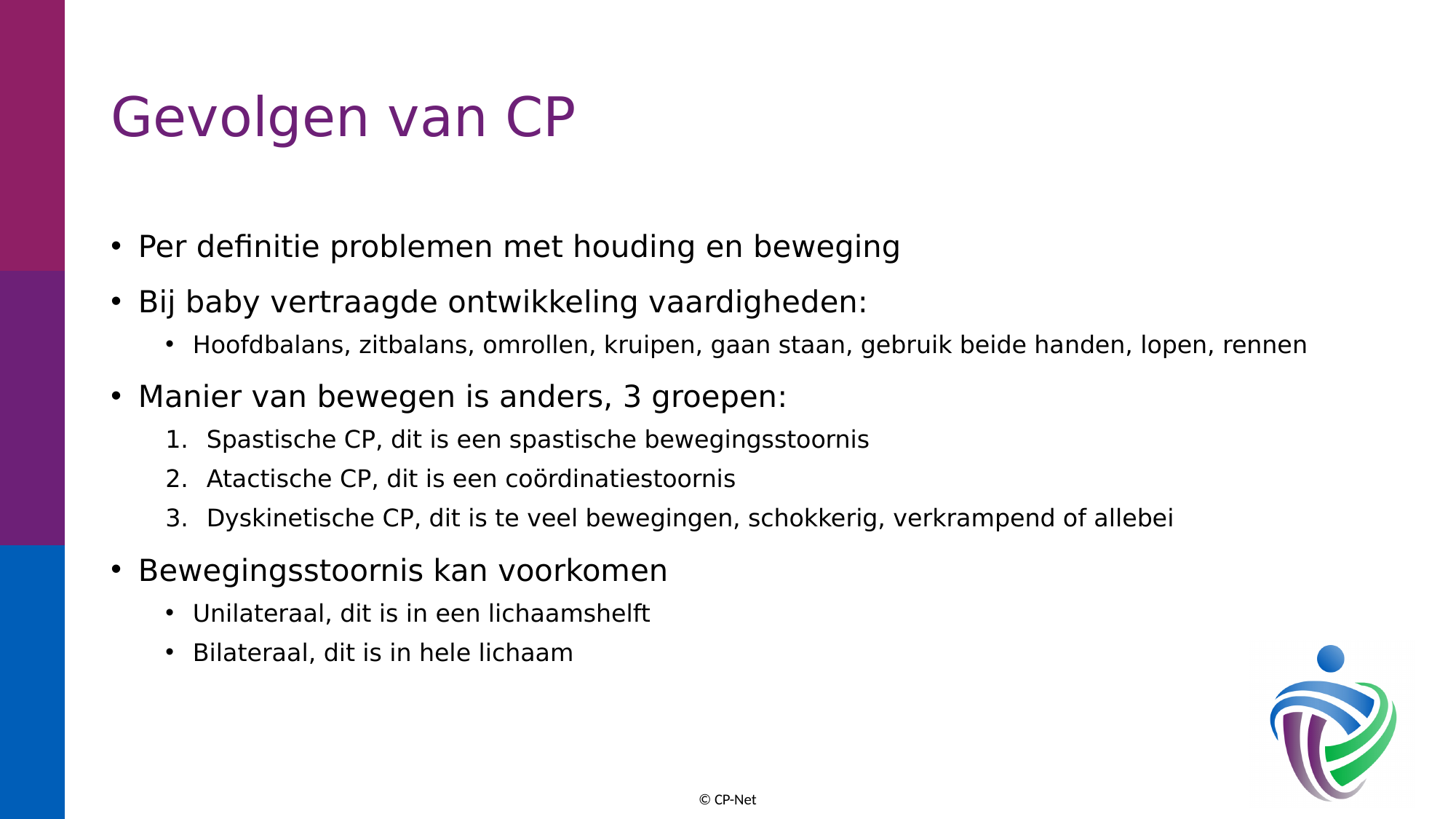

# Gevolgen van CP
Per definitie problemen met houding en beweging
Bij baby vertraagde ontwikkeling vaardigheden:
Hoofdbalans, zitbalans, omrollen, kruipen, gaan staan, gebruik beide handen, lopen, rennen
Manier van bewegen is anders, 3 groepen:
Spastische CP, dit is een spastische bewegingsstoornis
Atactische CP, dit is een coördinatiestoornis
Dyskinetische CP, dit is te veel bewegingen, schokkerig, verkrampend of allebei
Bewegingsstoornis kan voorkomen
Unilateraal, dit is in een lichaamshelft
Bilateraal, dit is in hele lichaam

© CP-Net